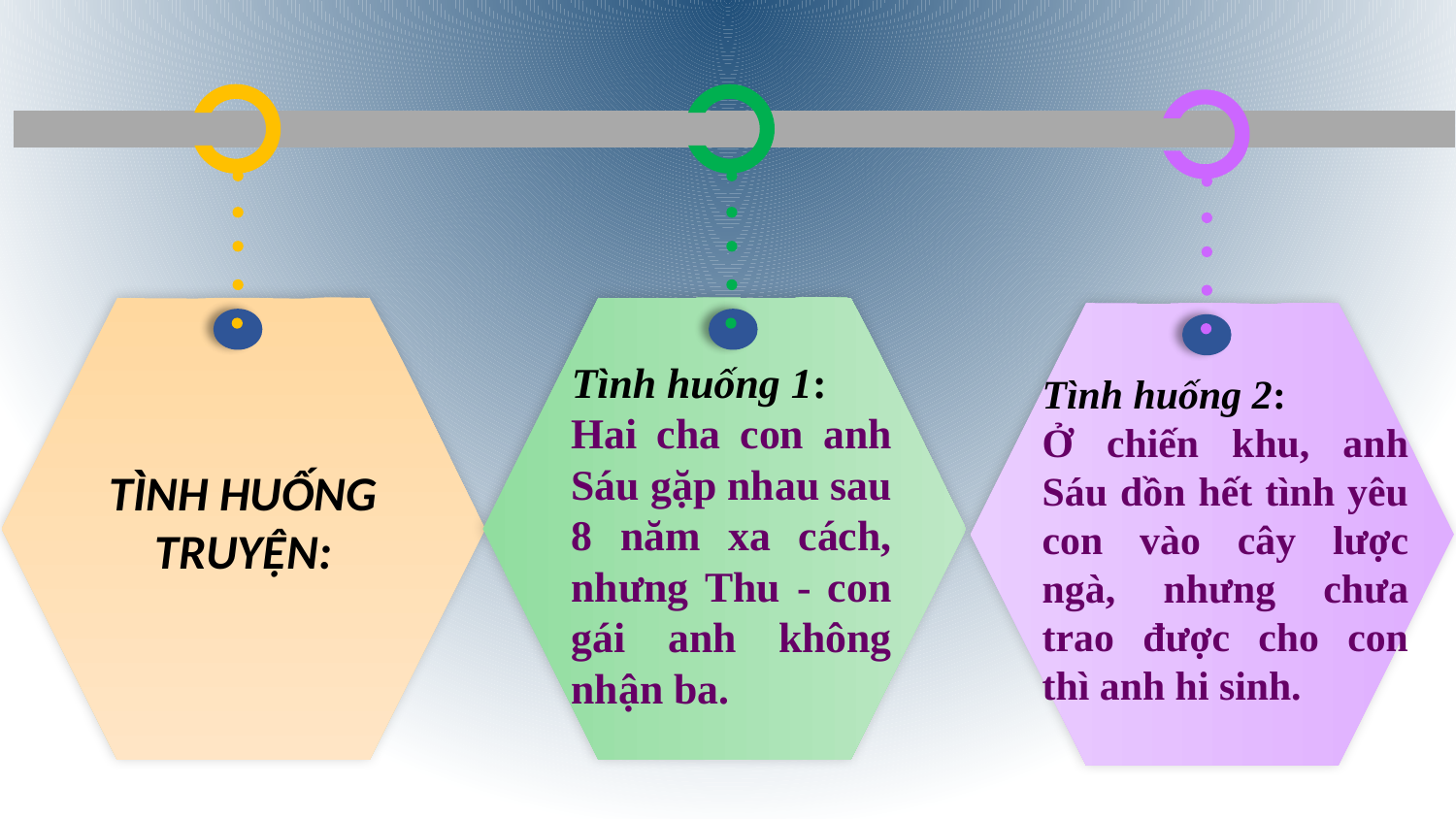

Tình huống 1:
Hai cha con anh Sáu gặp nhau sau 8 năm xa cách, nhưng Thu - con gái anh không nhận ba.
Tình huống 2:
Ở chiến khu, anh Sáu dồn hết tình yêu con vào cây lược ngà, nhưng chưa trao được cho con thì anh hi sinh.
TÌNH HUỐNG TRUYỆN: